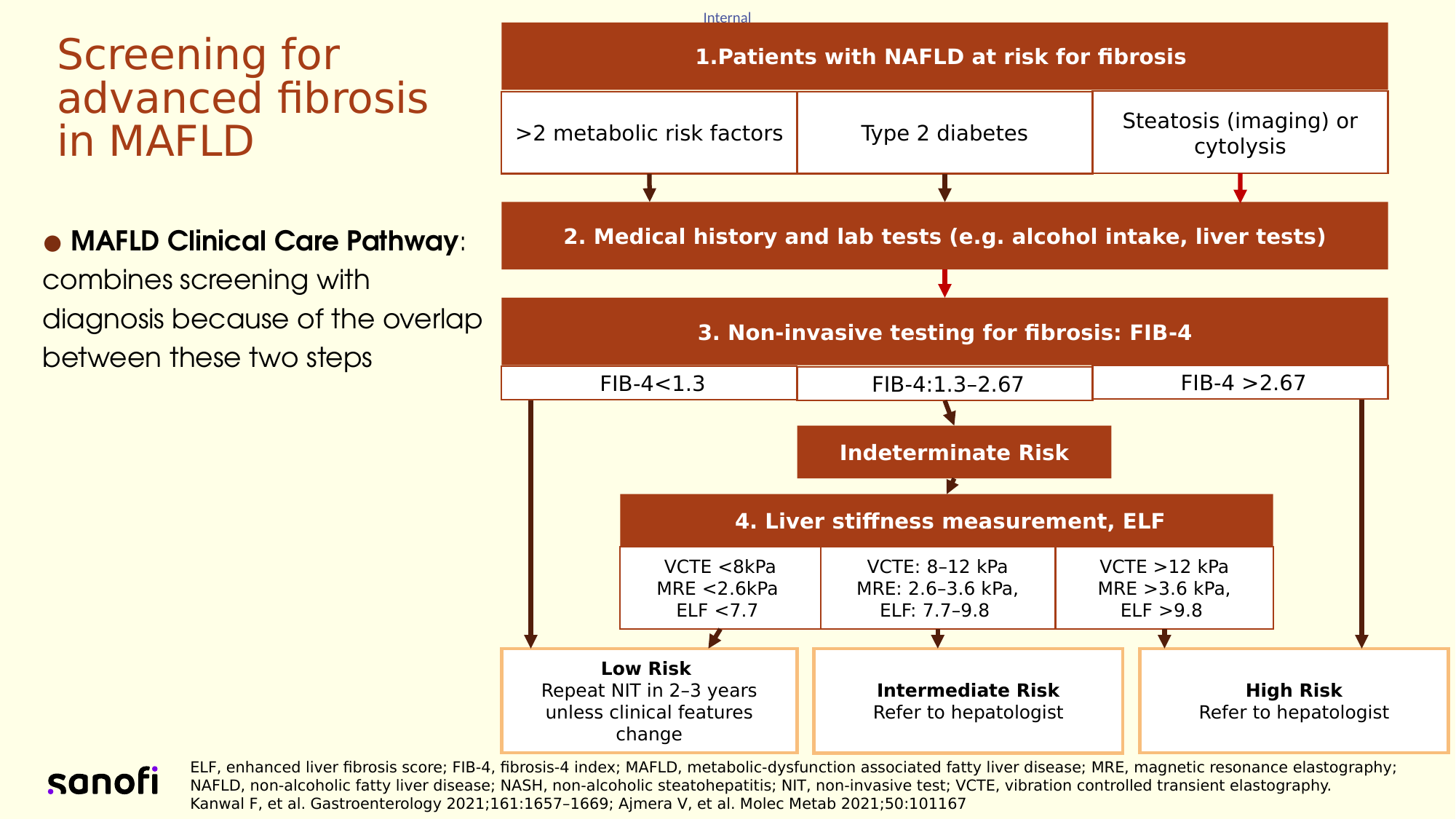

1.Patients with NAFLD at risk for fibrosis
Steatosis (imaging) or cytolysis
>2 metabolic risk factors
Type 2 diabetes
2. Medical history and lab tests (e.g. alcohol intake, liver tests)
3. Non-invasive testing for fibrosis: FIB-4
 FIB-4 >2.67
 FIB-4<1.3
 FIB-4:1.3–2.67
 Indeterminate Risk
 4. Liver stiffness measurement, ELF

VCTE: 8–12 kPa
MRE: 2.6–3.6 kPa,
ELF: 7.7–9.8

VCTE >12 kPa
MRE >3.6 kPa,
ELF >9.8

VCTE <8kPa
MRE <2.6kPa
ELF <7.7

Low Risk
Repeat NIT in 2–3 years
unless clinical features change
High Risk
Refer to hepatologist
Intermediate Risk
Refer to hepatologist
Screening for
advanced fibrosis
in MAFLD
● MAFLD Clinical Care Pathway:  combines screening with diagnosis because of the overlap between these two steps
ELF, enhanced liver fibrosis score; FIB-4, fibrosis-4 index; MAFLD, metabolic-dysfunction associated fatty liver disease; MRE, magnetic resonance elastography; NAFLD, non-alcoholic fatty liver disease; NASH, non-alcoholic steatohepatitis; NIT, non-invasive test; VCTE, vibration controlled transient elastography.
Kanwal F, et al. Gastroenterology 2021;161:1657–1669; Ajmera V, et al. Molec Metab 2021;50:101167